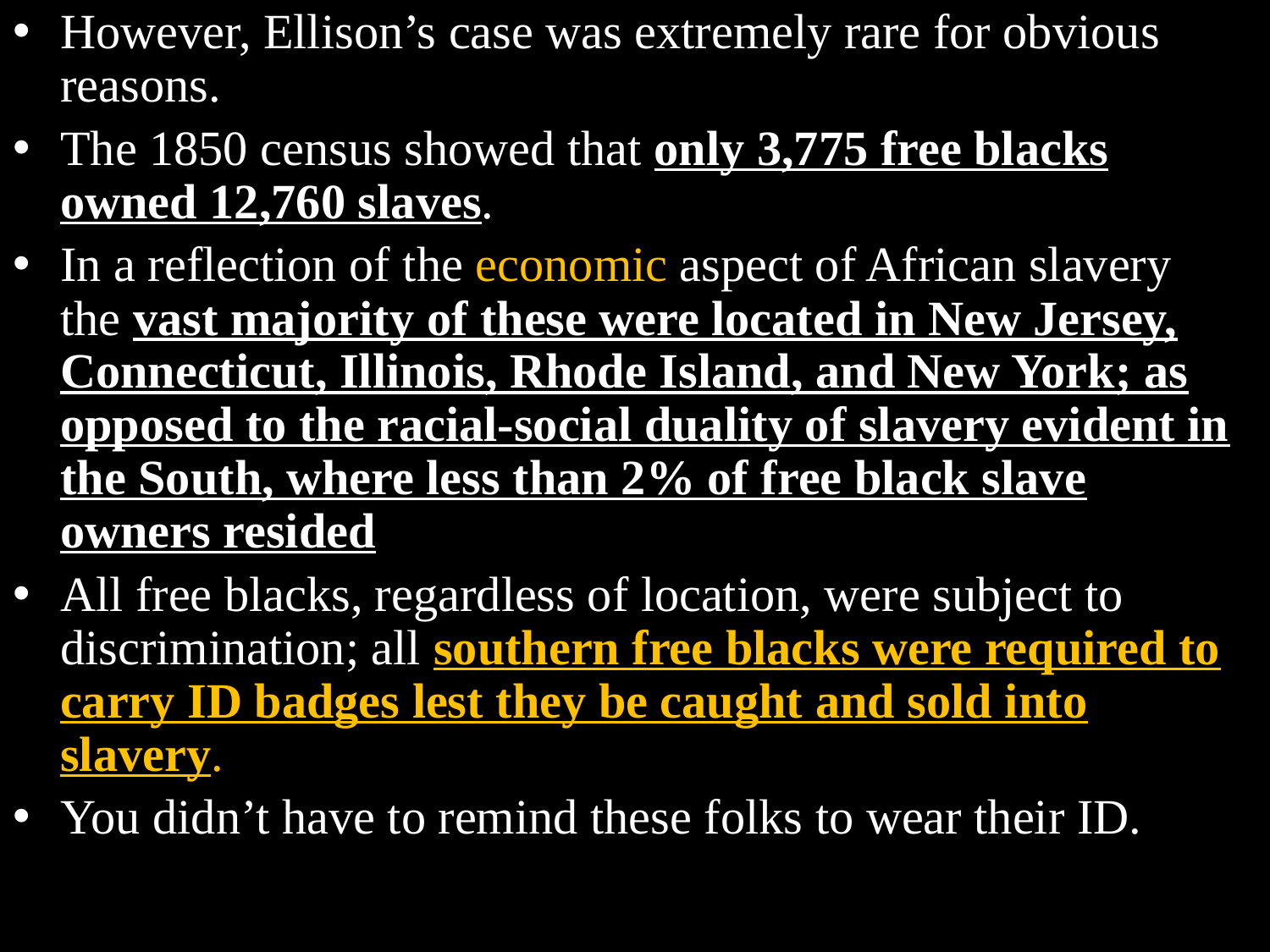

However, Ellison’s case was extremely rare for obvious reasons.
The 1850 census showed that only 3,775 free blacks owned 12,760 slaves.
In a reflection of the economic aspect of African slavery the vast majority of these were located in New Jersey, Connecticut, Illinois, Rhode Island, and New York; as opposed to the racial-social duality of slavery evident in the South, where less than 2% of free black slave owners resided
All free blacks, regardless of location, were subject to discrimination; all southern free blacks were required to carry ID badges lest they be caught and sold into slavery.
You didn’t have to remind these folks to wear their ID.
#